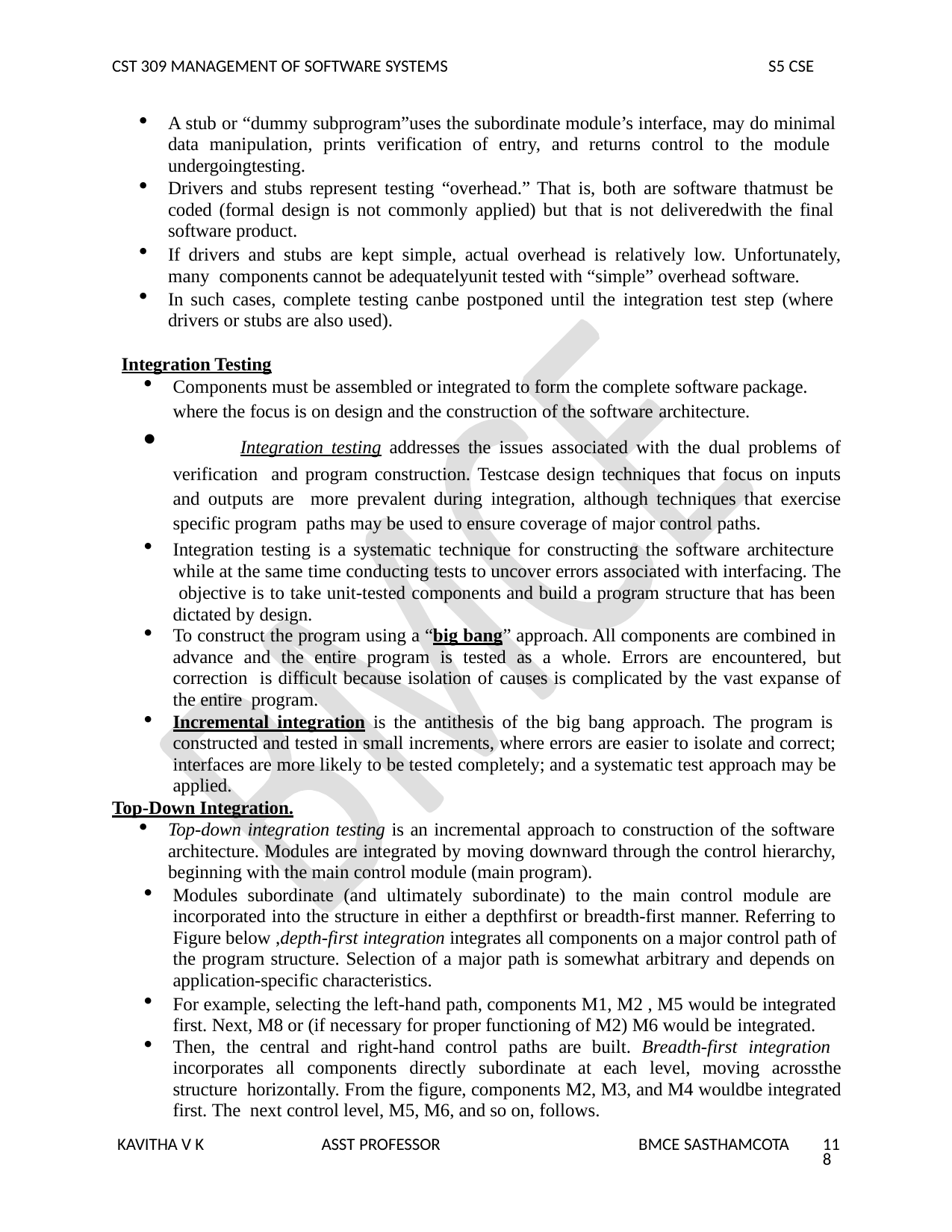

CST 309 MANAGEMENT OF SOFTWARE SYSTEMS
S5 CSE
A stub or “dummy subprogram”uses the subordinate module’s interface, may do minimal  data manipulation, prints verification of entry, and returns control to the module  undergoingtesting.
Drivers and stubs represent testing “overhead.” That is, both are software thatmust be  coded (formal design is not commonly applied) but that is not deliveredwith the final  software product.
If drivers and stubs are kept simple, actual overhead is relatively low. Unfortunately, many  components cannot be adequatelyunit tested with “simple” overhead software.
In such cases, complete testing canbe postponed until the integration test step (where  drivers or stubs are also used).

Integration Testing
Components must be assembled or integrated to form the complete software package.
where the focus is on design and the construction of the software architecture.
	Integration testing addresses the issues associated with the dual problems of verification  and program construction. Testcase design techniques that focus on inputs and outputs are  more prevalent during integration, although techniques that exercise specific program  paths may be used to ensure coverage of major control paths.
Integration testing is a systematic technique for constructing the software architecture  while at the same time conducting tests to uncover errors associated with interfacing. The  objective is to take unit-tested components and build a program structure that has been  dictated by design.
To construct the program using a “big bang” approach. All components are combined in  advance and the entire program is tested as a whole. Errors are encountered, but correction  is difficult because isolation of causes is complicated by the vast expanse of the entire  program.
Incremental integration is the antithesis of the big bang approach. The program is  constructed and tested in small increments, where errors are easier to isolate and correct;  interfaces are more likely to be tested completely; and a systematic test approach may be  applied.
Top-Down Integration.
Top-down integration testing is an incremental approach to construction of the software  architecture. Modules are integrated by moving downward through the control hierarchy,  beginning with the main control module (main program).
Modules subordinate (and ultimately subordinate) to the main control module are  incorporated into the structure in either a depthfirst or breadth-first manner. Referring to  Figure below ,depth-first integration integrates all components on a major control path of  the program structure. Selection of a major path is somewhat arbitrary and depends on  application-specific characteristics.
For example, selecting the left-hand path, components M1, M2 , M5 would be integrated  first. Next, M8 or (if necessary for proper functioning of M2) M6 would be integrated.
Then, the central and right-hand control paths are built. Breadth-first integration  incorporates all components directly subordinate at each level, moving acrossthe structure  horizontally. From the figure, components M2, M3, and M4 wouldbe integrated first. The  next control level, M5, M6, and so on, follows.
KAVITHA V K
ASST PROFESSOR
BMCE SASTHAMCOTA
118